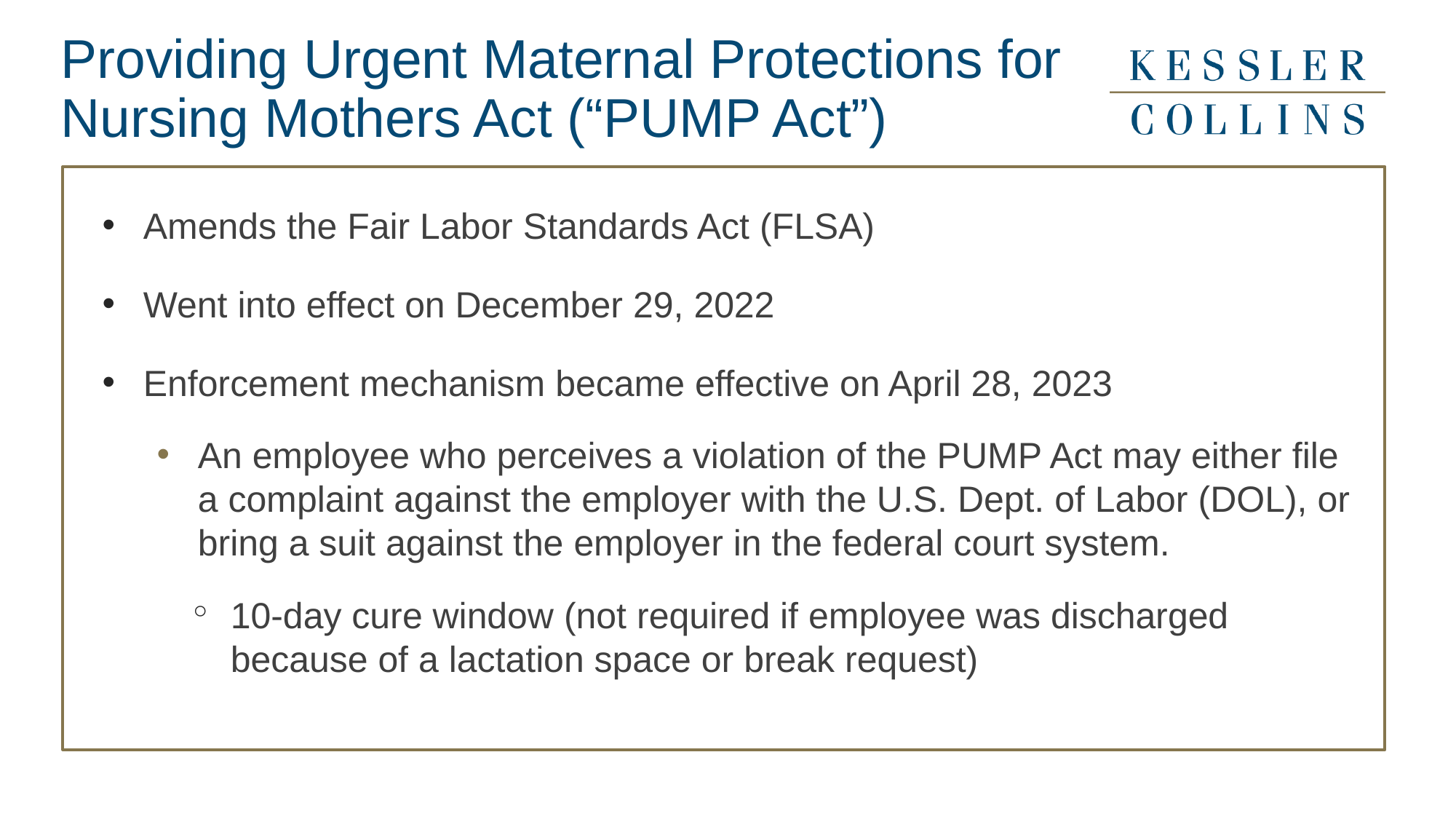

# Providing Urgent Maternal Protections for Nursing Mothers Act (“PUMP Act”)
Amends the Fair Labor Standards Act (FLSA)
Went into effect on December 29, 2022
Enforcement mechanism became effective on April 28, 2023
An employee who perceives a violation of the PUMP Act may either file a complaint against the employer with the U.S. Dept. of Labor (DOL), or bring a suit against the employer in the federal court system.
10-day cure window (not required if employee was discharged because of a lactation space or break request)